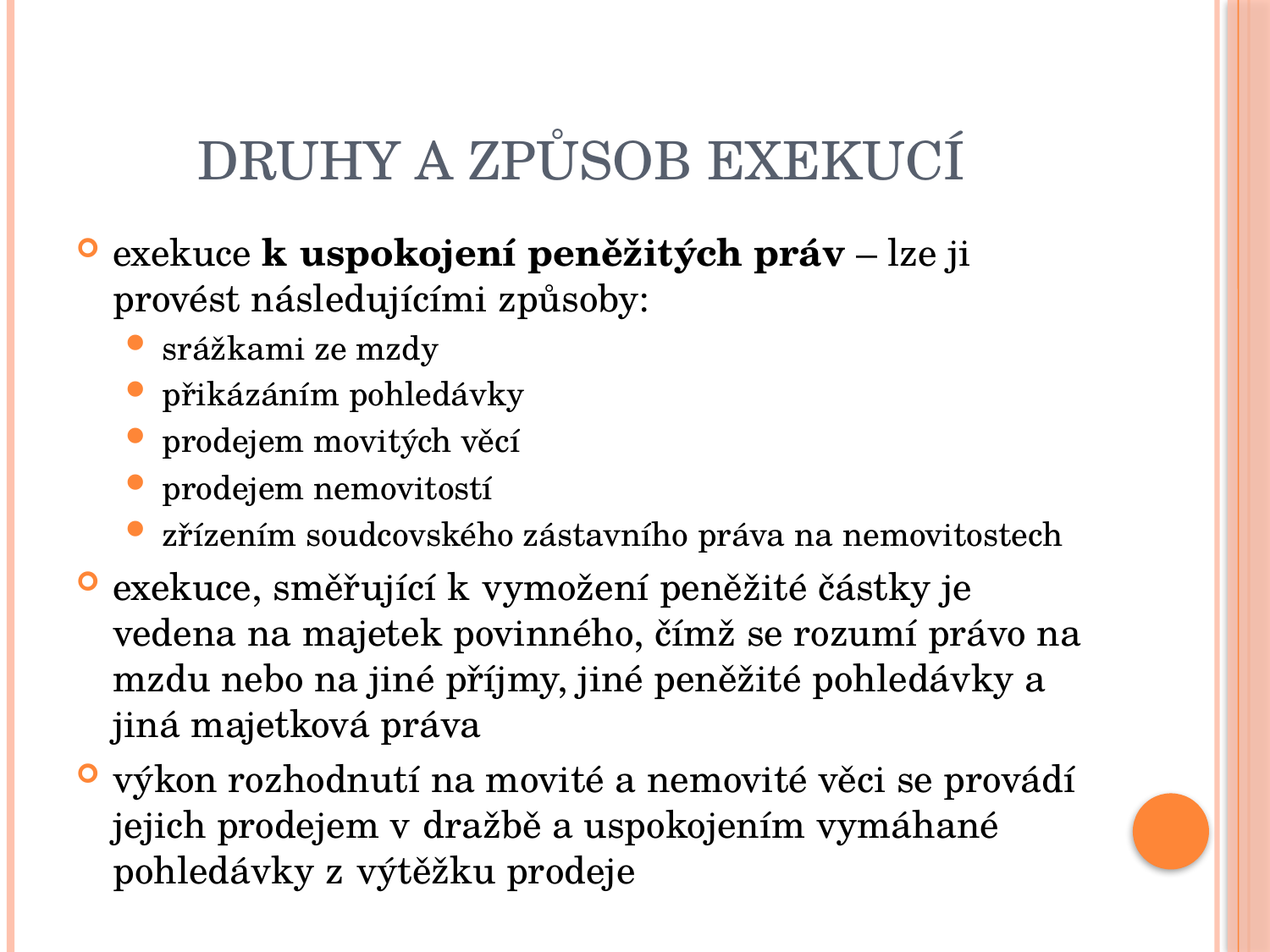

# Druhy a způsob exekucí
exekuce k uspokojení peněžitých práv – lze ji provést následujícími způsoby:
srážkami ze mzdy
přikázáním pohledávky
prodejem movitých věcí
prodejem nemovitostí
zřízením soudcovského zástavního práva na nemovitostech
exekuce, směřující k vymožení peněžité částky je vedena na majetek povinného, čímž se rozumí právo na mzdu nebo na jiné příjmy, jiné peněžité pohledávky a jiná majetková práva
výkon rozhodnutí na movité a nemovité věci se provádí jejich prodejem v dražbě a uspokojením vymáhané pohledávky z výtěžku prodeje